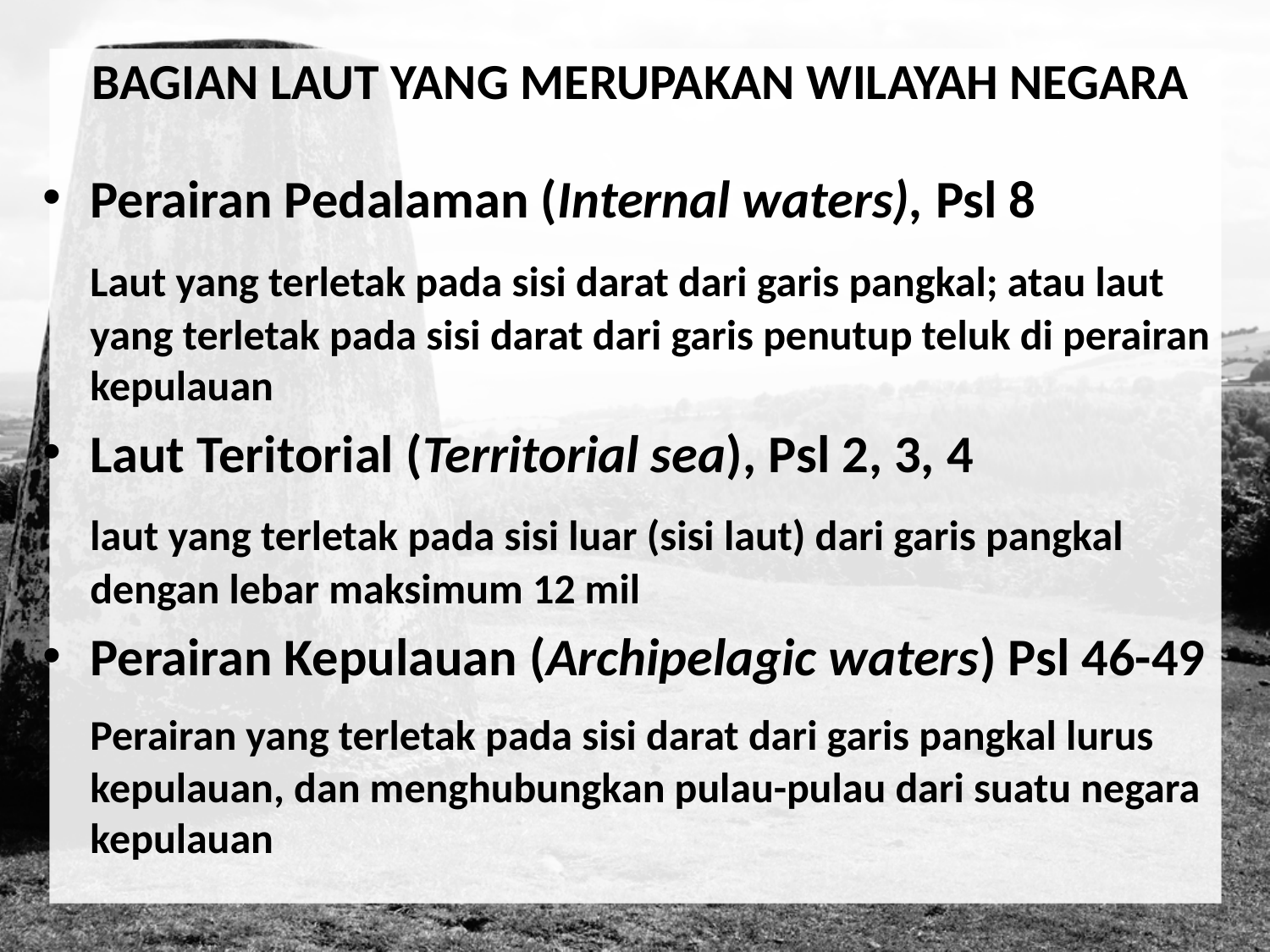

# BAGIAN LAUT YANG MERUPAKAN WILAYAH NEGARA
Perairan Pedalaman (Internal waters), Psl 8
	Laut yang terletak pada sisi darat dari garis pangkal; atau laut yang terletak pada sisi darat dari garis penutup teluk di perairan kepulauan
Laut Teritorial (Territorial sea), Psl 2, 3, 4
	laut yang terletak pada sisi luar (sisi laut) dari garis pangkal dengan lebar maksimum 12 mil
Perairan Kepulauan (Archipelagic waters) Psl 46-49
	Perairan yang terletak pada sisi darat dari garis pangkal lurus kepulauan, dan menghubungkan pulau-pulau dari suatu negara kepulauan